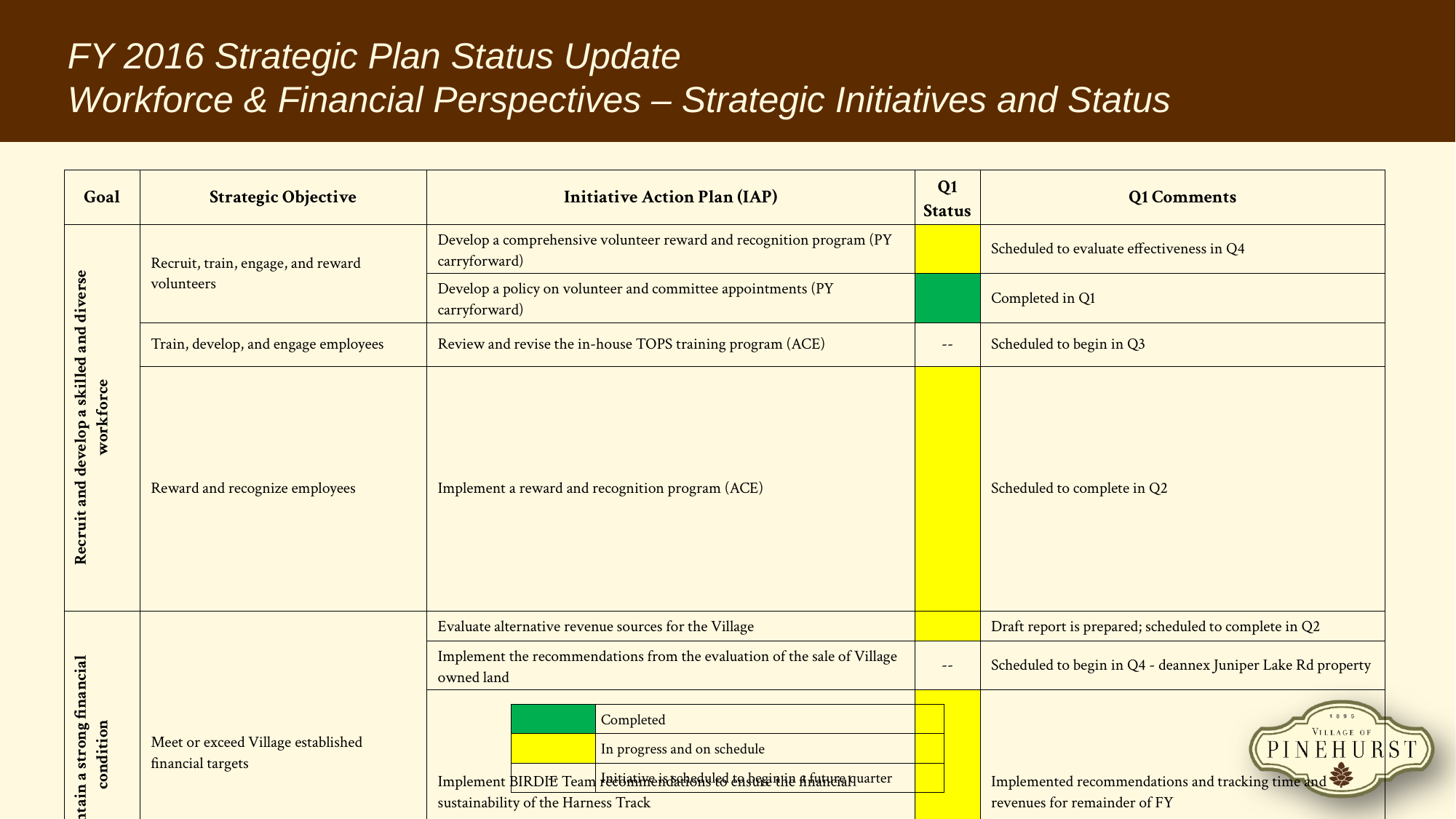

FY 2016 Strategic Plan Status Update
Workforce & Financial Perspectives – Strategic Initiatives and Status
| Goal | Strategic Objective | Initiative Action Plan (IAP) | Q1 Status | Q1 Comments |
| --- | --- | --- | --- | --- |
| Recruit and develop a skilled and diverse workforce | Recruit, train, engage, and reward volunteers | Develop a comprehensive volunteer reward and recognition program (PY carryforward) |  | Scheduled to evaluate effectiveness in Q4 |
|  |  | Develop a policy on volunteer and committee appointments (PY carryforward) |  | Completed in Q1 |
|  | Train, develop, and engage employees | Review and revise the in-house TOPS training program (ACE) | -- | Scheduled to begin in Q3 |
|  | Reward and recognize employees | Implement a reward and recognition program (ACE) |  | Scheduled to complete in Q2 |
| Maintain a strong financial condition | Meet or exceed Village established financial targets | Evaluate alternative revenue sources for the Village |  | Draft report is prepared; scheduled to complete in Q2 |
|  |  | Implement the recommendations from the evaluation of the sale of Village owned land | -- | Scheduled to begin in Q4 - deannex Juniper Lake Rd property |
|  |  | Implement BIRDIE Team recommendations to ensure the financial sustainability of the Harness Track |  | Implemented recommendations and tracking time and revenues for remainder of FY |

|  | Completed |
| --- | --- |
|  | In progress and on schedule |
| -- | Initiative is scheduled to begin in a future quarter |